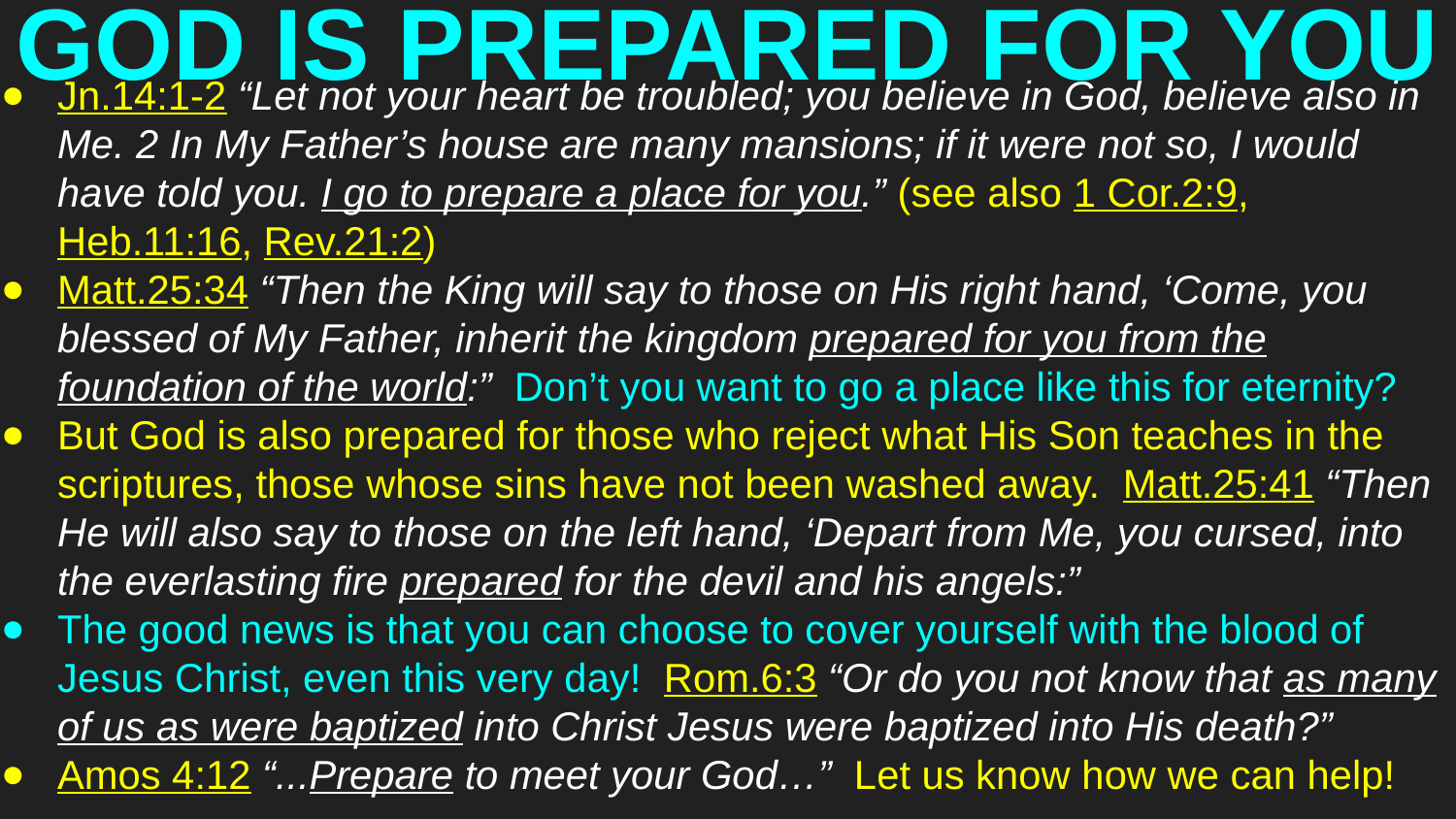

# GOD IS PREPARED FOR YOU
Jn.14:1-2 “Let not your heart be troubled; you believe in God, believe also in Me. 2 In My Father’s house are many mansions; if it were not so, I would have told you. I go to prepare a place for you.” (see also 1 Cor.2:9, Heb.11:16, Rev.21:2)
Matt.25:34 “Then the King will say to those on His right hand, ‘Come, you blessed of My Father, inherit the kingdom prepared for you from the foundation of the world:”  Don’t you want to go a place like this for eternity?
But God is also prepared for those who reject what His Son teaches in the scriptures, those whose sins have not been washed away.  Matt.25:41 “Then He will also say to those on the left hand, ‘Depart from Me, you cursed, into the everlasting fire prepared for the devil and his angels:”
The good news is that you can choose to cover yourself with the blood of Jesus Christ, even this very day!  Rom.6:3 “Or do you not know that as many of us as were baptized into Christ Jesus were baptized into His death?”
Amos 4:12 “...Prepare to meet your God…”  Let us know how we can help!